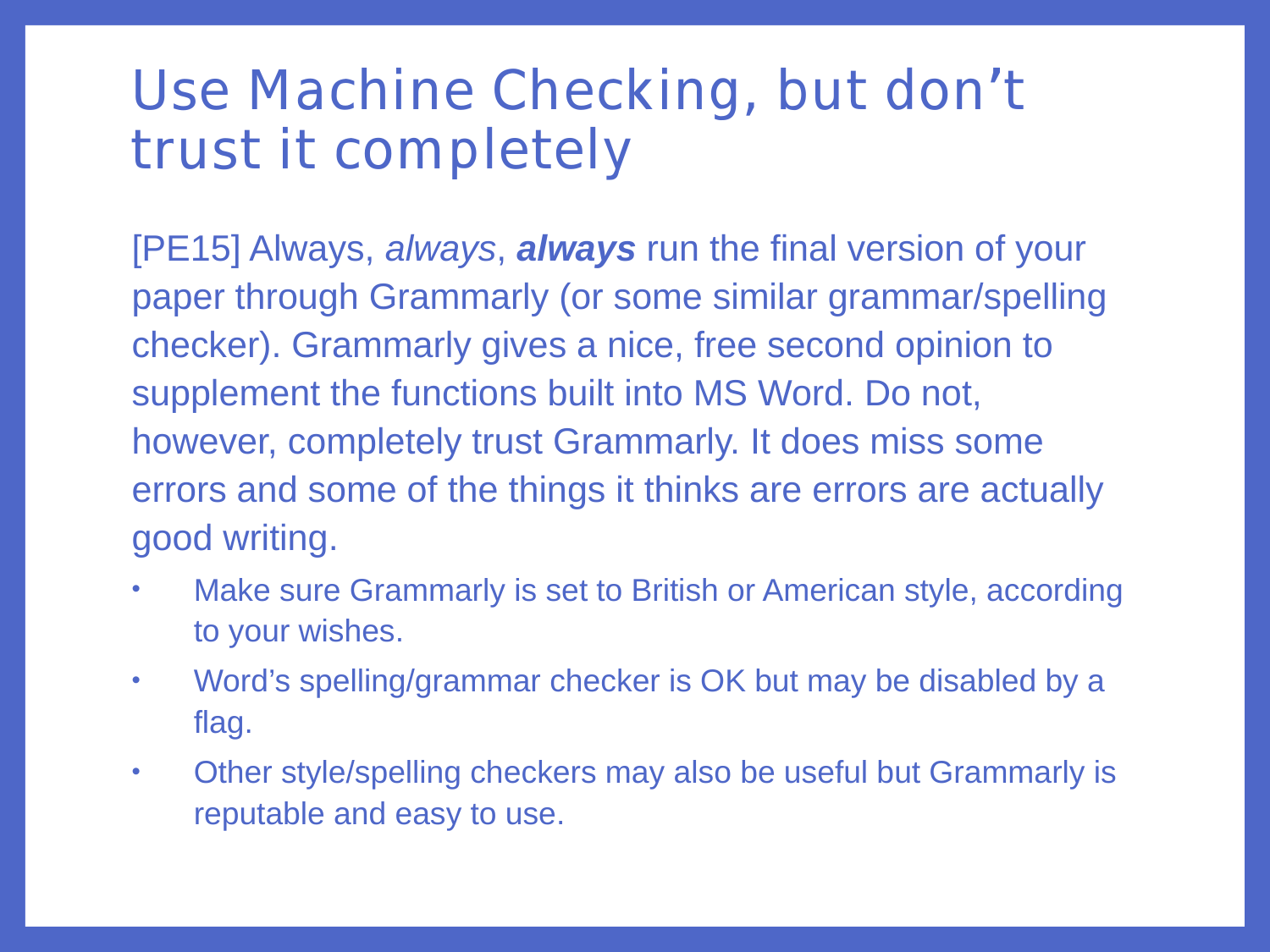

# Use Machine Checking, but don’t trust it completely
[PE15] Always, always, always run the final version of your paper through Grammarly (or some similar grammar/spelling checker). Grammarly gives a nice, free second opinion to supplement the functions built into MS Word. Do not, however, completely trust Grammarly. It does miss some errors and some of the things it thinks are errors are actually good writing.
Make sure Grammarly is set to British or American style, according to your wishes.
Word’s spelling/grammar checker is OK but may be disabled by a flag.
Other style/spelling checkers may also be useful but Grammarly is reputable and easy to use.